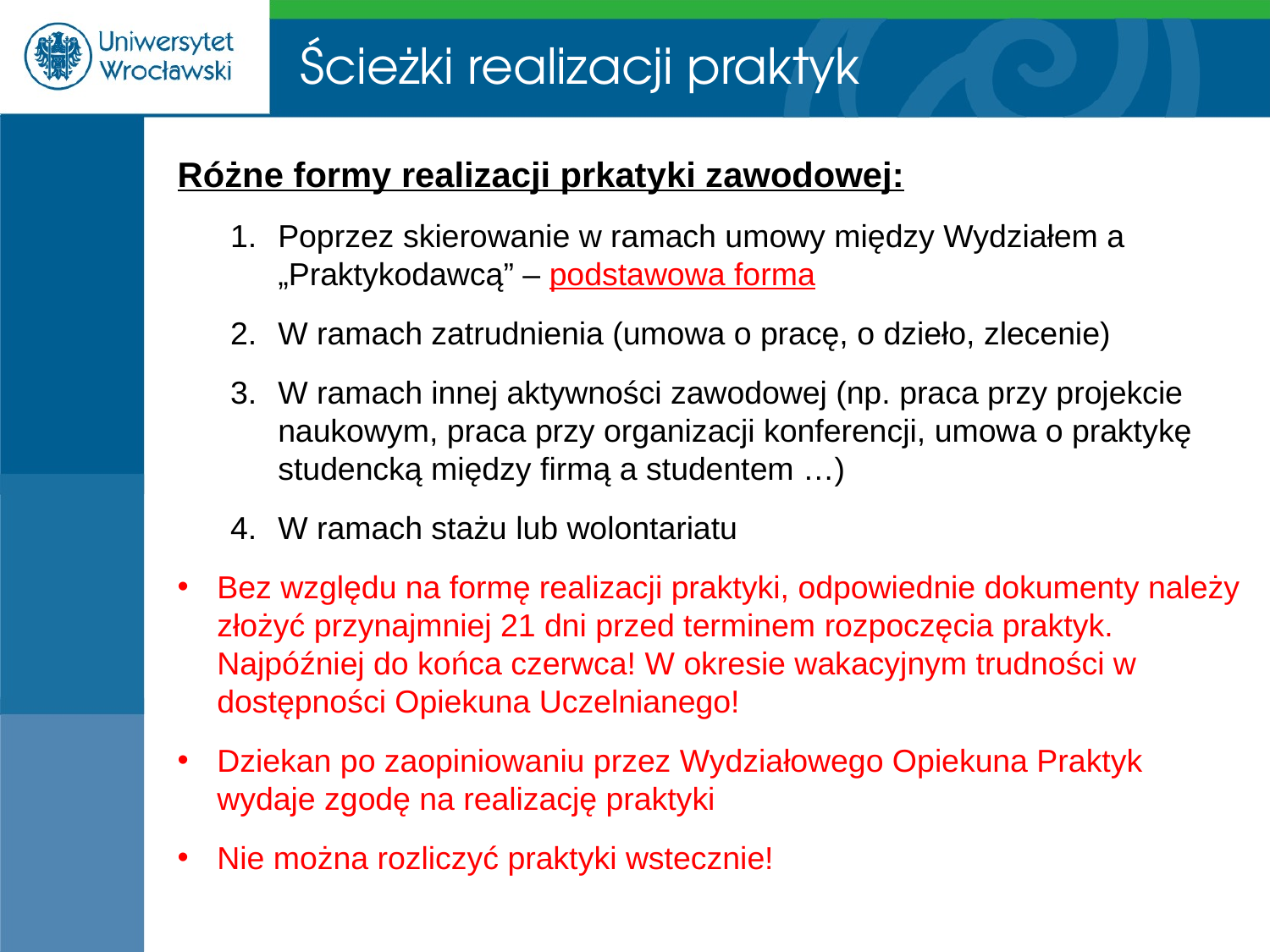

Ścieżki realizacji praktyk
Różne formy realizacji prkatyki zawodowej:
Poprzez skierowanie w ramach umowy między Wydziałem a „Praktykodawcą” – podstawowa forma
W ramach zatrudnienia (umowa o pracę, o dzieło, zlecenie)
W ramach innej aktywności zawodowej (np. praca przy projekcie naukowym, praca przy organizacji konferencji, umowa o praktykę studencką między firmą a studentem …)
W ramach stażu lub wolontariatu
Bez względu na formę realizacji praktyki, odpowiednie dokumenty należy złożyć przynajmniej 21 dni przed terminem rozpoczęcia praktyk. Najpóźniej do końca czerwca! W okresie wakacyjnym trudności w dostępności Opiekuna Uczelnianego!
Dziekan po zaopiniowaniu przez Wydziałowego Opiekuna Praktyk wydaje zgodę na realizację praktyki
Nie można rozliczyć praktyki wstecznie!